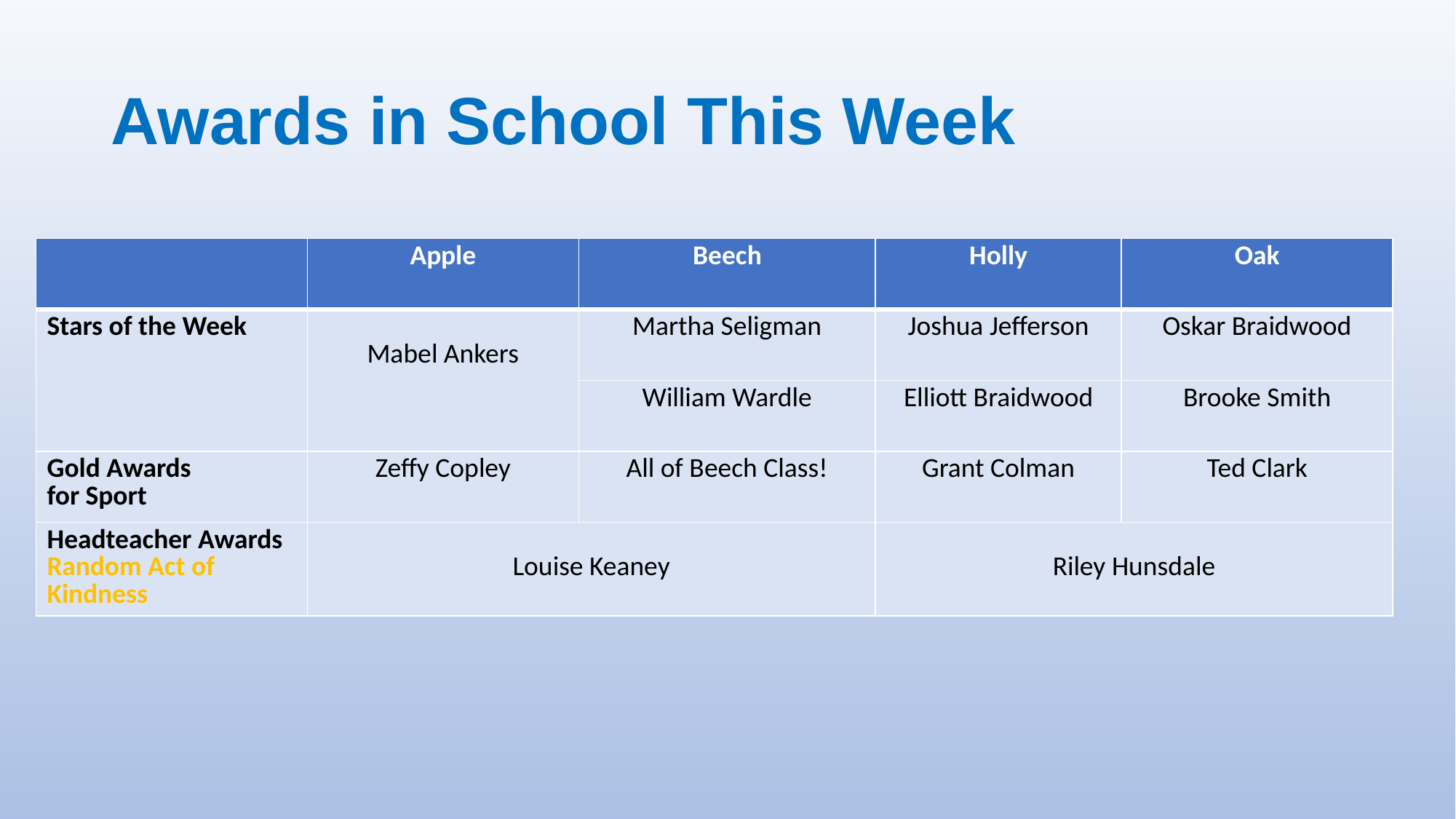

# Awards in School This Week
|  | Apple | Beech | Holly | Oak |
| --- | --- | --- | --- | --- |
| Stars of the Week | Mabel Ankers | Martha Seligman | Joshua Jefferson | Oskar Braidwood |
|  |  | William Wardle | Elliott Braidwood | Brooke Smith |
| Gold Awards for Sport | Zeffy Copley | All of Beech Class! | Grant Colman | Ted Clark |
| Headteacher Awards Random Act of Kindness | Louise Keaney |  | Riley Hunsdale |  |